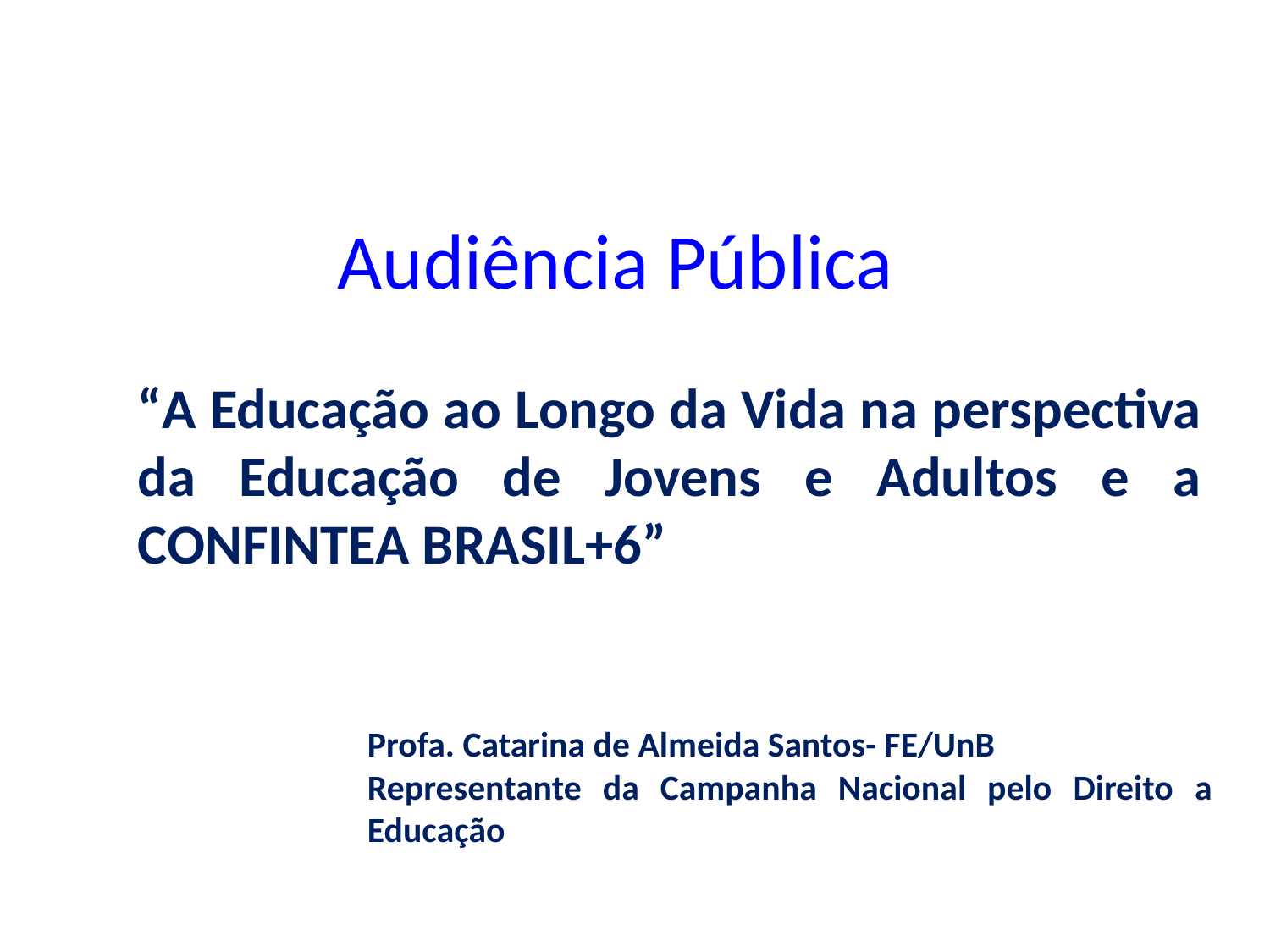

# Audiência Pública
“A Educação ao Longo da Vida na perspectiva da Educação de Jovens e Adultos e a CONFINTEA BRASIL+6”

Profa. Catarina de Almeida Santos- FE/UnB
Representante da Campanha Nacional pelo Direito a Educação